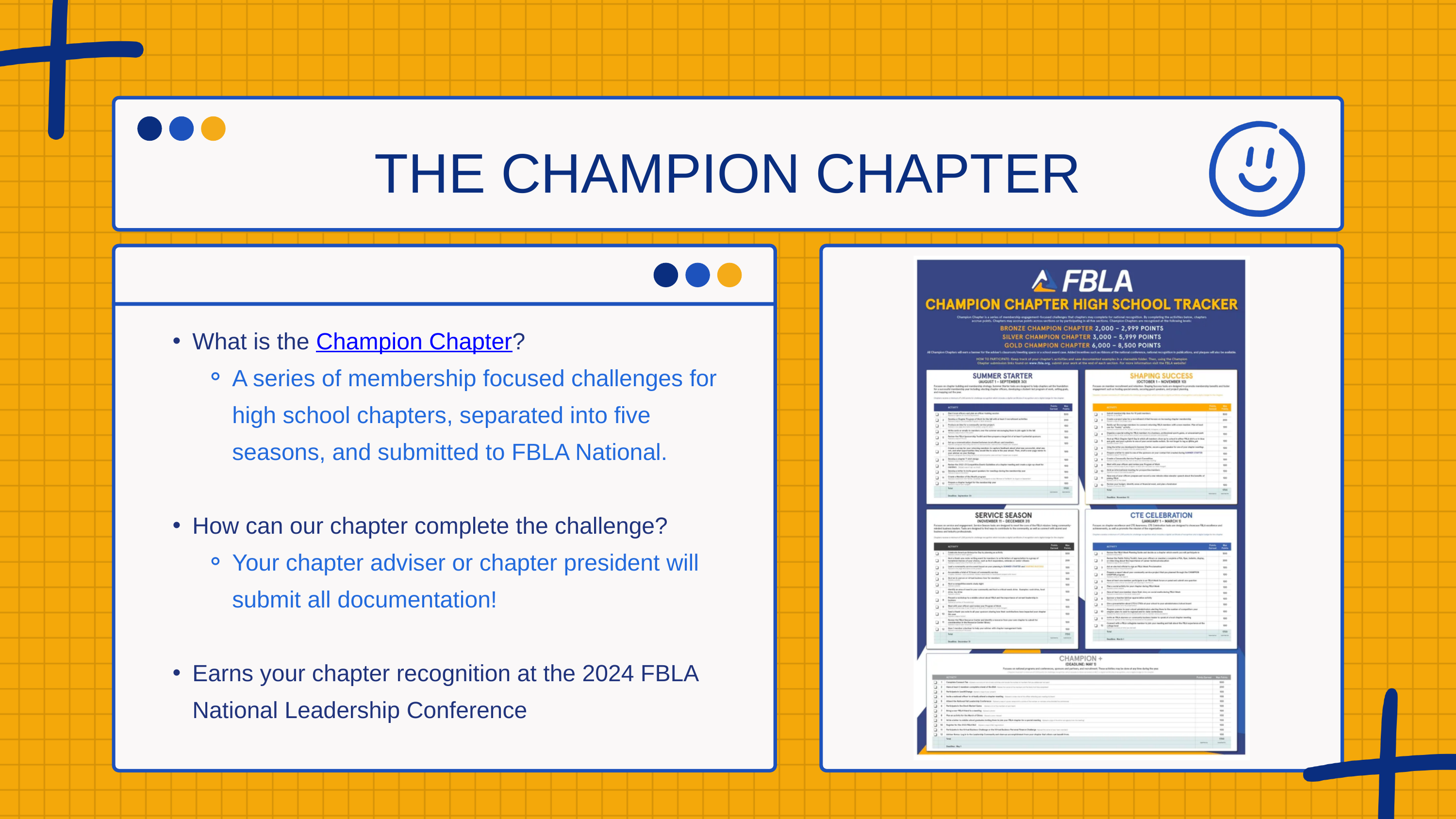

THE CHAMPION CHAPTER

What is the Champion Chapter?
A series of membership focused challenges for high school chapters, separated into five seasons, and submitted to FBLA National.

How can our chapter complete the challenge?
Your chapter adviser or chapter president will submit all documentation!

Earns your chapter recognition at the 2024 FBLA National Leadership Conference